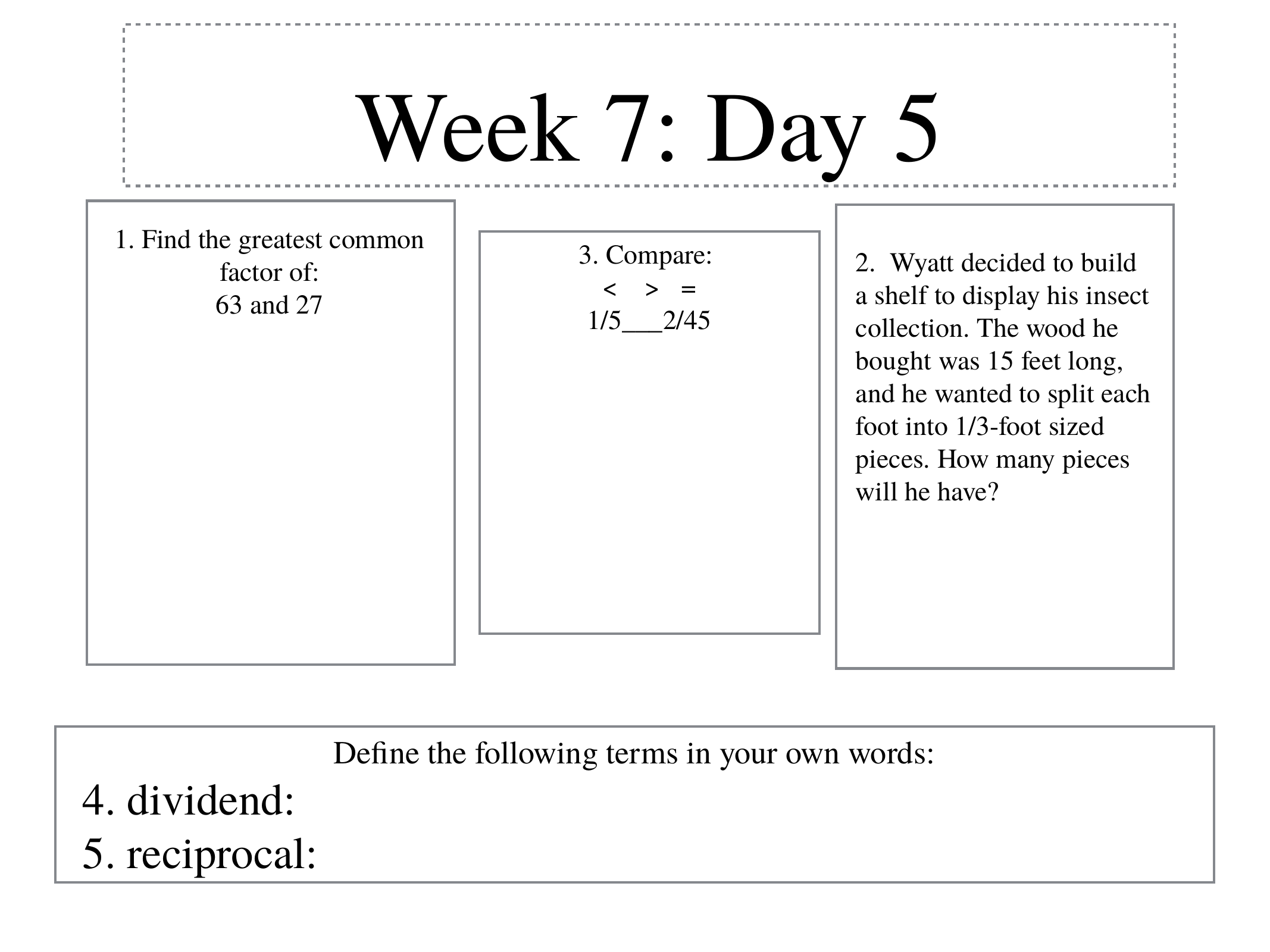

# Week 7: Day 5

3. Compare:
<    >   =
1/5___2/45

1. Find the greatest common factor of:
63 and 27
2.  Wyatt decided to build a shelf to display his insect collection. The wood he bought was 15 feet long, and he wanted to split each foot into 1/3-foot sized pieces. How many pieces will he have?
Define the following terms in your own words:
  4. dividend:
  5. reciprocal: